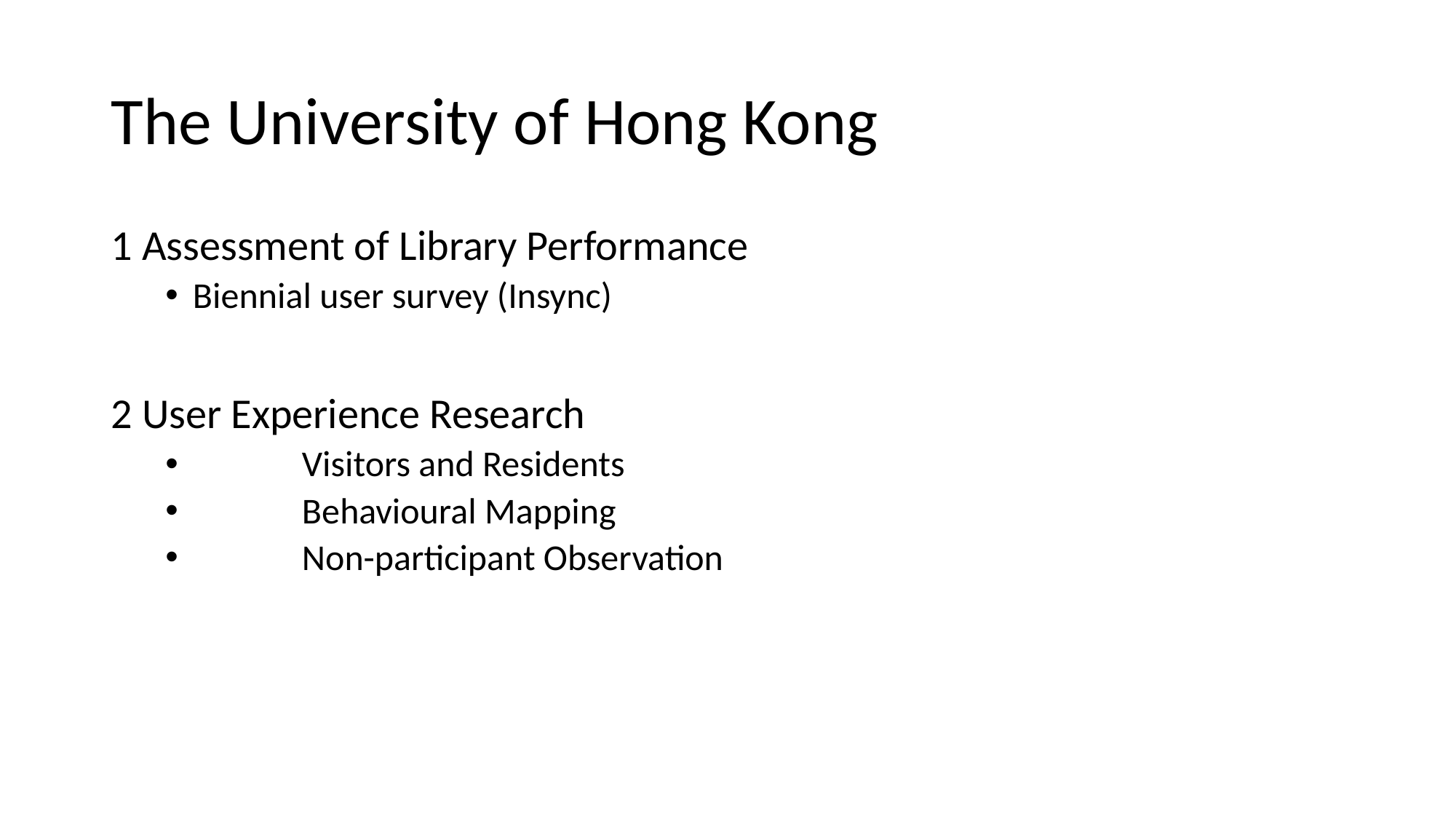

# The University of Hong Kong
1 Assessment of Library Performance
Biennial user survey (Insync)

2 User Experience Research
	Visitors and Residents
	Behavioural Mapping
	Non-participant Observation